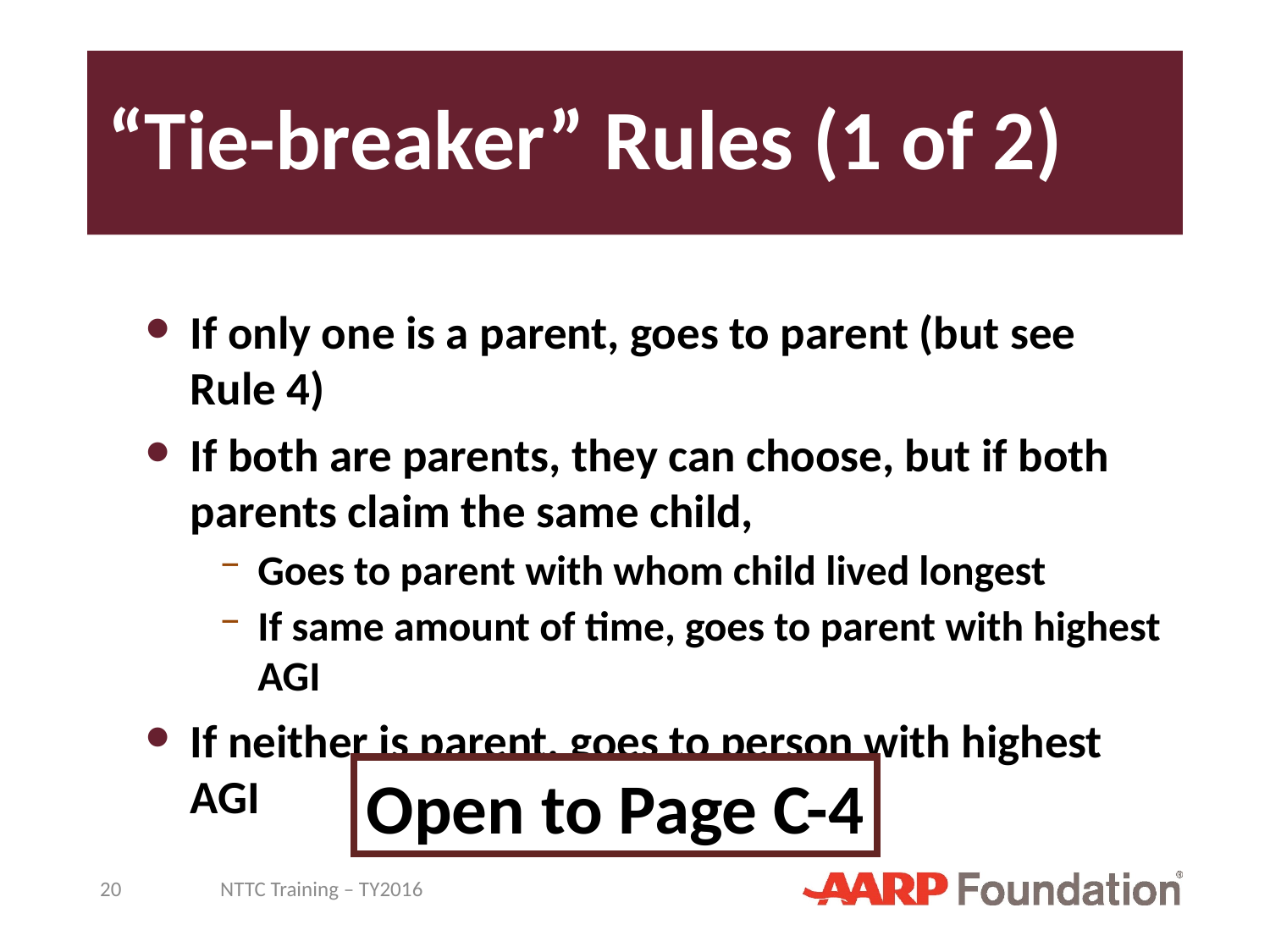

# “Tie-breaker” Rules (1 of 2)
If only one is a parent, goes to parent (but see Rule 4)
If both are parents, they can choose, but if both parents claim the same child,
Goes to parent with whom child lived longest
If same amount of time, goes to parent with highest AGI
If neither is parent, goes to person with highest AGI

Open to Page C-4
20
NTTC Training – TY2016